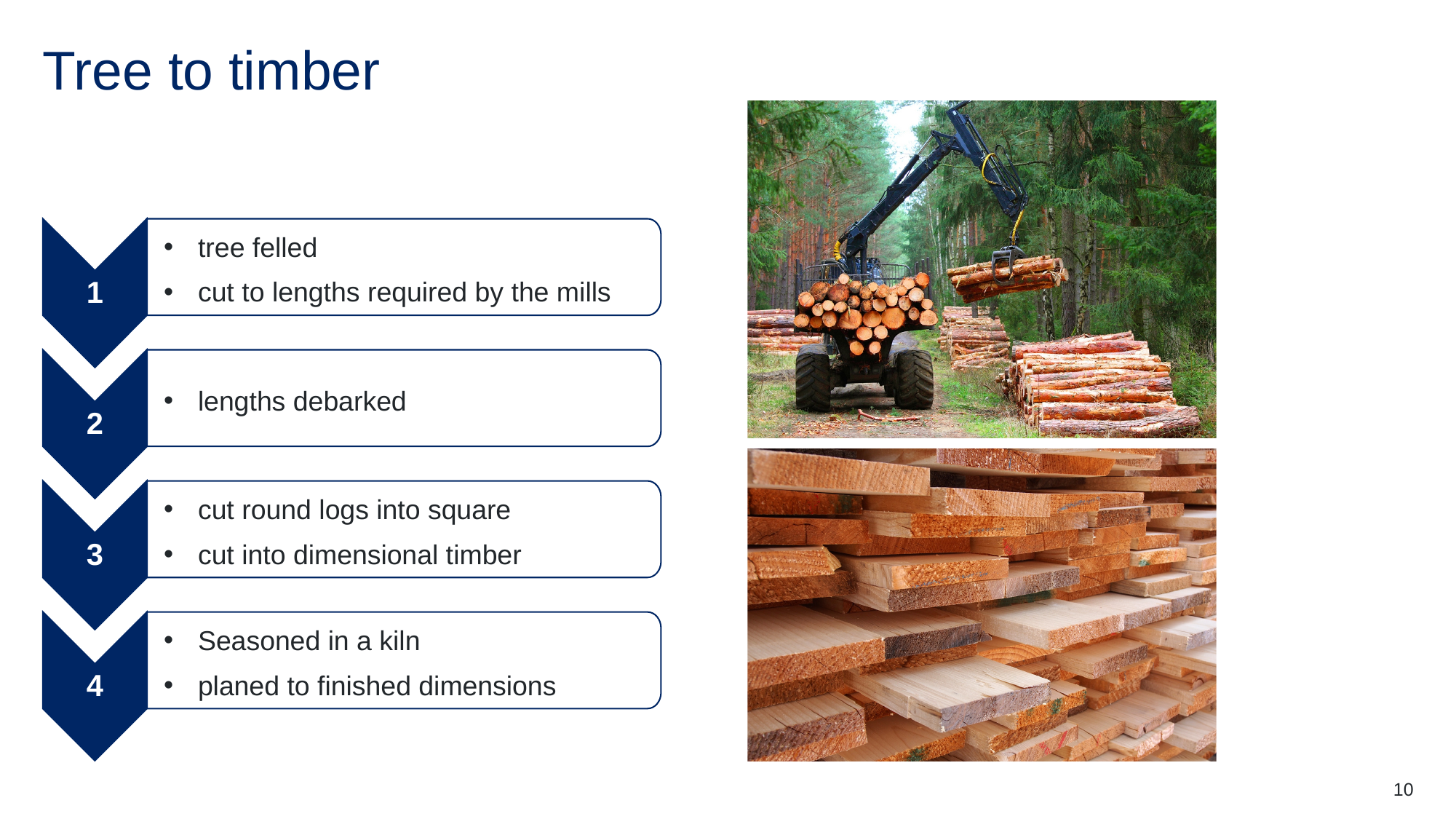

# Tree to timber

1
tree felled
cut to lengths required by the mills
2
lengths debarked

cut round logs into square
cut into dimensional timber
3
4
Seasoned in a kiln
planed to finished dimensions
10